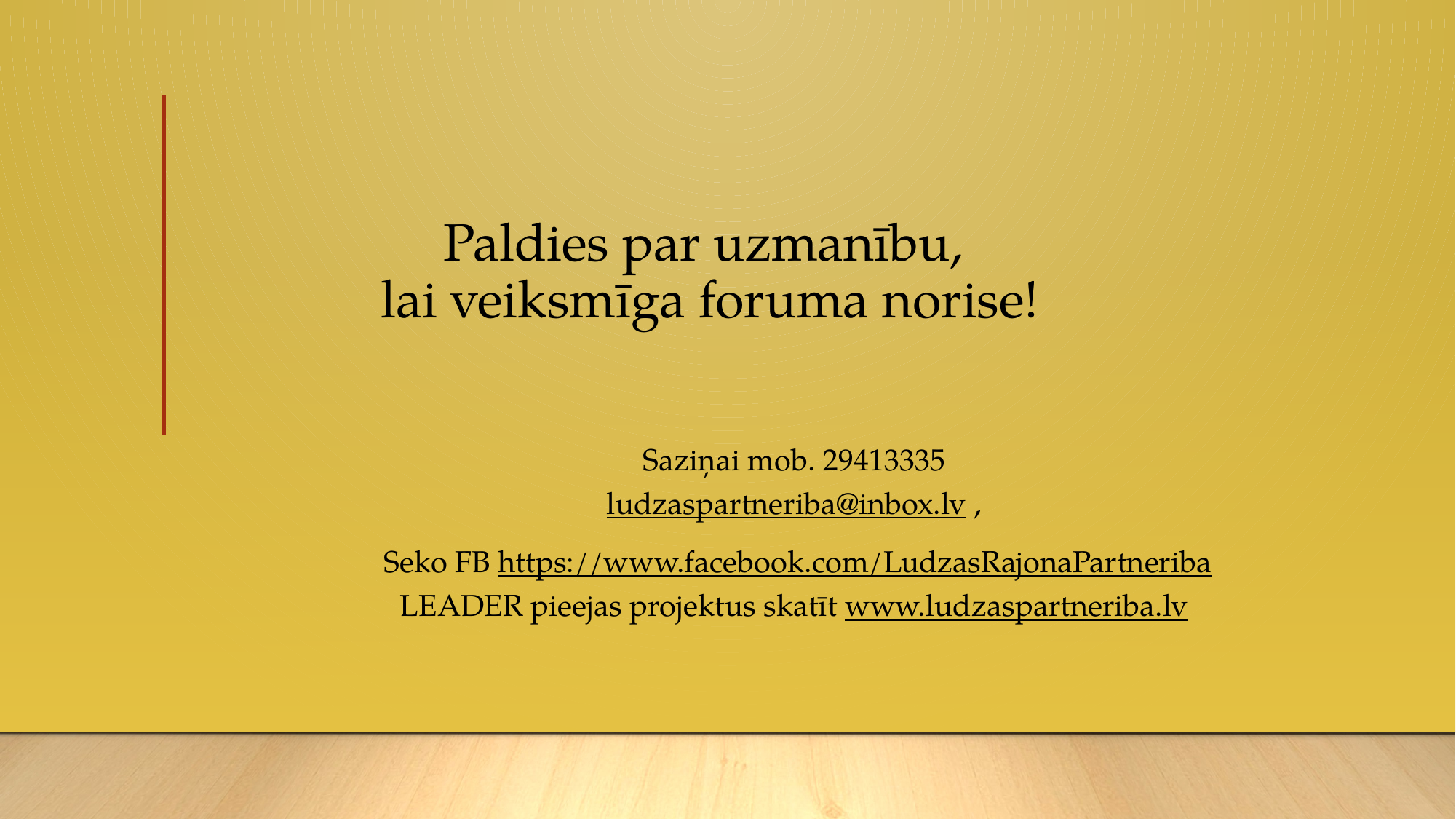

# Paldies par uzmanību, lai veiksmīga foruma norise!
Saziņai mob. 29413335
ludzaspartneriba@inbox.lv ,
 Seko FB https://www.facebook.com/LudzasRajonaPartneriba
LEADER pieejas projektus skatīt www.ludzaspartneriba.lv